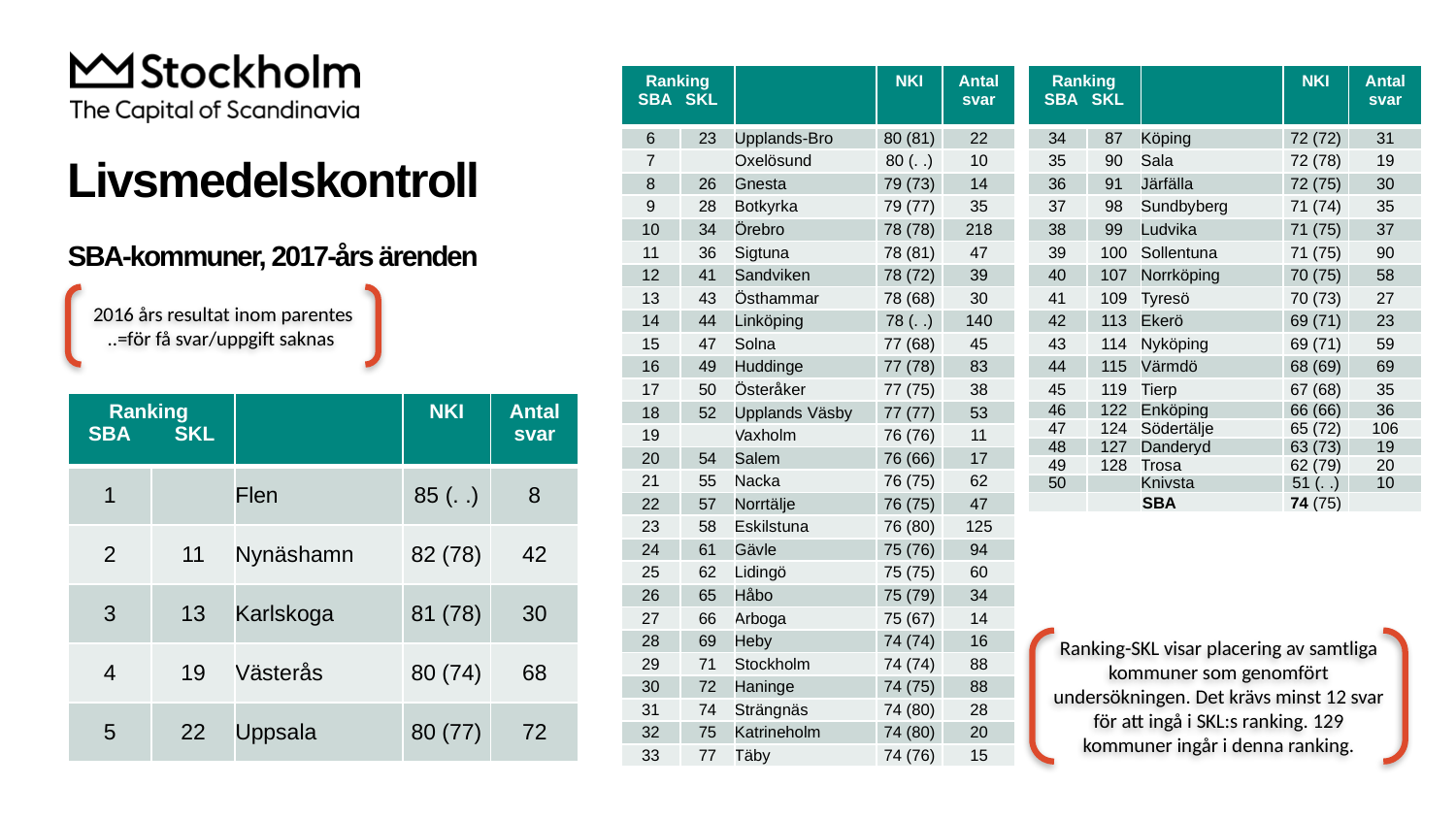

| Ranking SBA SKL |  |  | NKI | Antal svar |
| --- | --- | --- | --- | --- |
| 6 | 23 | Upplands-Bro | 80 (81) | 22 |
| 7 |  | Oxelösund | 80 (. .) | 10 |
| 8 | 26 | Gnesta | 79 (73) | 14 |
| 9 | 28 | Botkyrka | 79 (77) | 35 |
| 10 | 34 | Örebro | 78 (78) | 218 |
| 11 | 36 | Sigtuna | 78 (81) | 47 |
| 12 | 41 | Sandviken | 78 (72) | 39 |
| 13 | 43 | Östhammar | 78 (68) | 30 |
| 14 | 44 | Linköping | 78 (. .) | 140 |
| 15 | 47 | Solna | 77 (68) | 45 |
| 16 | 49 | Huddinge | 77 (78) | 83 |
| 17 | 50 | Österåker | 77 (75) | 38 |
| 18 | 52 | Upplands Väsby | 77 (77) | 53 |
| 19 |  | Vaxholm | 76 (76) | 11 |
| 20 | 54 | Salem | 76 (66) | 17 |
| 21 | 55 | Nacka | 76 (75) | 62 |
| 22 | 57 | Norrtälje | 76 (75) | 47 |
| 23 | 58 | Eskilstuna | 76 (80) | 125 |
| 24 | 61 | Gävle | 75 (76) | 94 |
| 25 | 62 | Lidingö | 75 (75) | 60 |
| 26 | 65 | Håbo | 75 (79) | 34 |
| 27 | 66 | Arboga | 75 (67) | 14 |
| 28 | 69 | Heby | 74 (74) | 16 |
| 29 | 71 | Stockholm | 74 (74) | 88 |
| 30 | 72 | Haninge | 74 (75) | 88 |
| 31 | 74 | Strängnäs | 74 (80) | 28 |
| 32 | 75 | Katrineholm | 74 (80) | 20 |
| 33 | 77 | Täby | 74 (76) | 15 |
| Ranking SBA SKL |  |  | NKI | Antal svar |
| --- | --- | --- | --- | --- |
| 34 | 87 | Köping | 72 (72) | 31 |
| 35 | 90 | Sala | 72 (78) | 19 |
| 36 | 91 | Järfälla | 72 (75) | 30 |
| 37 | 98 | Sundbyberg | 71 (74) | 35 |
| 38 | 99 | Ludvika | 71 (75) | 37 |
| 39 | 100 | Sollentuna | 71 (75) | 90 |
| 40 | 107 | Norrköping | 70 (75) | 58 |
| 41 | 109 | Tyresö | 70 (73) | 27 |
| 42 | 113 | Ekerö | 69 (71) | 23 |
| 43 | 114 | Nyköping | 69 (71) | 59 |
| 44 | 115 | Värmdö | 68 (69) | 69 |
| 45 | 119 | Tierp | 67 (68) | 35 |
| 46 | 122 | Enköping | 66 (66) | 36 |
| 47 | 124 | Södertälje | 65 (72) | 106 |
| 48 | 127 | Danderyd | 63 (73) | 19 |
| 49 | 128 | Trosa | 62 (79) | 20 |
| 50 |  | Knivsta | 51 (. .) | 10 |
|  |  | SBA | 74 (75) |  |
# Livsmedelskontroll SBA-kommuner, 2017-års ärenden
2016 års resultat inom parentes
..=för få svar/uppgift saknas
| Ranking SBA SKL |  |  | NKI | Antal svar |
| --- | --- | --- | --- | --- |
| 1 |  | Flen | 85 (. .) | 8 |
| 2 | 11 | Nynäshamn | 82 (78) | 42 |
| 3 | 13 | Karlskoga | 81 (78) | 30 |
| 4 | 19 | Västerås | 80 (74) | 68 |
| 5 | 22 | Uppsala | 80 (77) | 72 |
Ranking-SKL visar placering av samtliga kommuner som genomfört undersökningen. Det krävs minst 12 svar för att ingå i SKL:s ranking. 129 kommuner ingår i denna ranking.